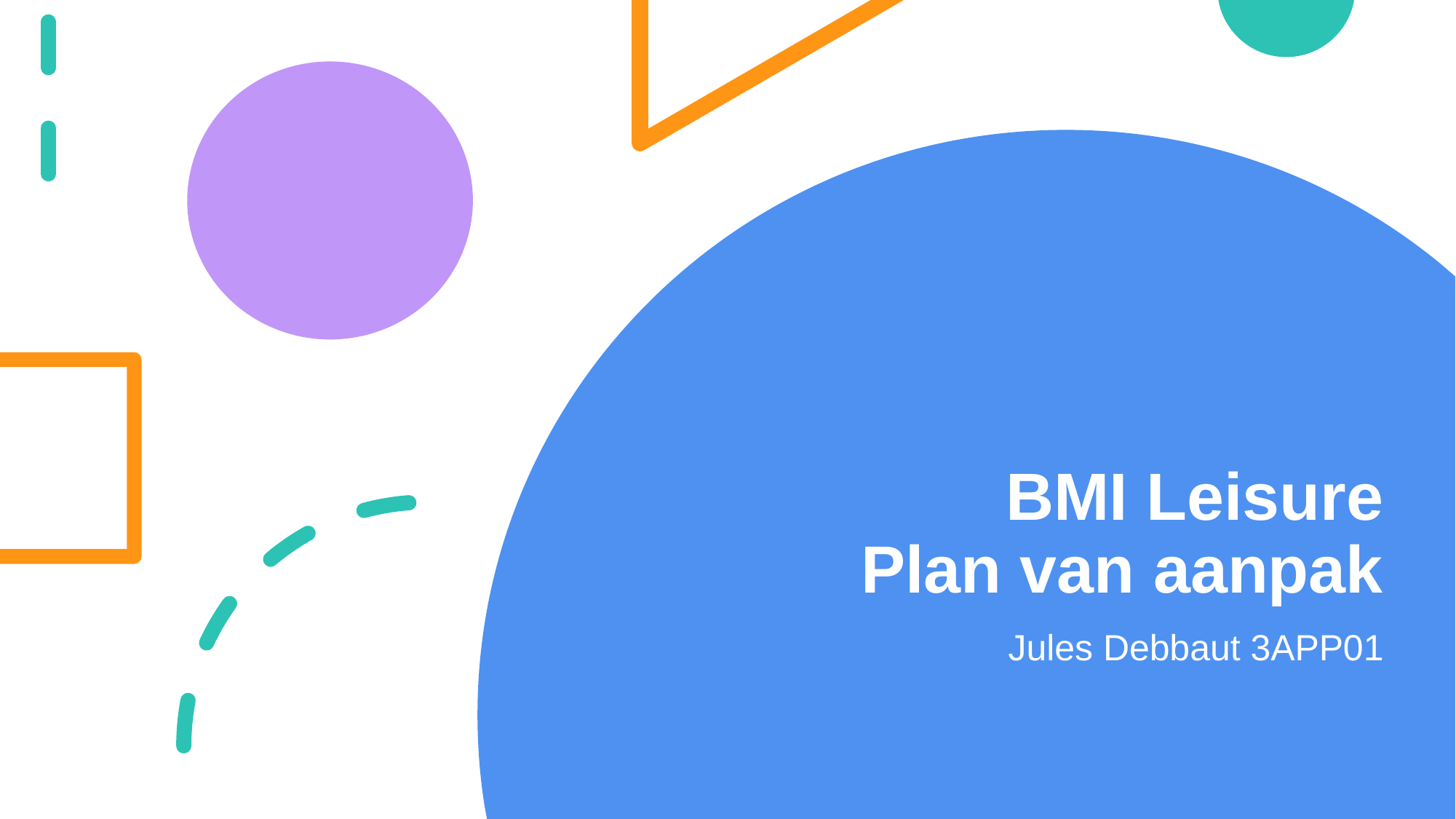

# BMI Leisure Plan van aanpak
Jules Debbaut 3APP01